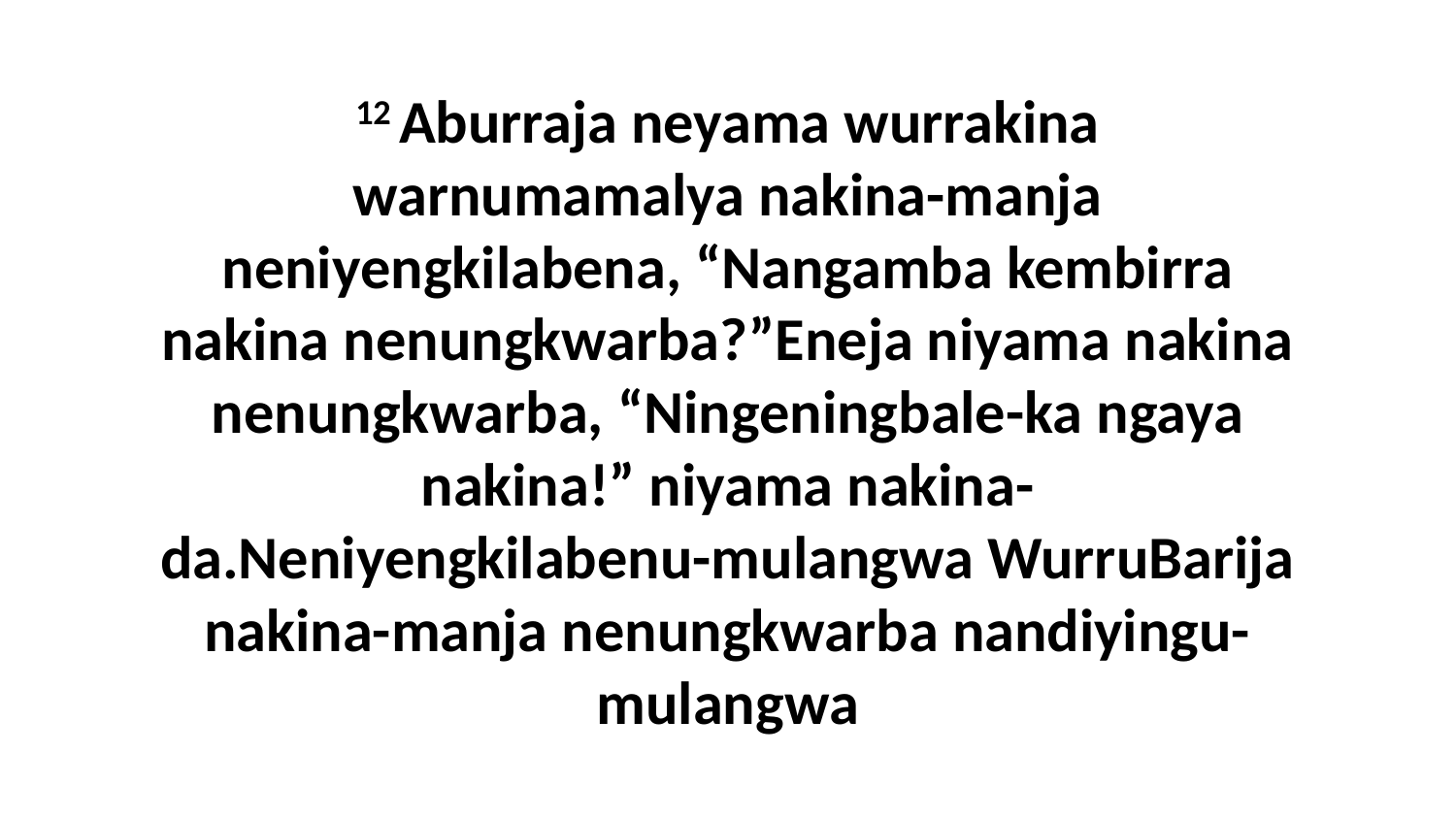

12 Aburraja neyama wurrakina warnumamalya nakina-manja neniyengkilabena, “Nangamba kembirra nakina nenungkwarba?”Eneja niyama nakina nenungkwarba, “Ningeningbale-ka ngaya nakina!” niyama nakina-da.Neniyengkilabenu-mulangwa WurruBarija nakina-manja nenungkwarba nandiyingu-mulangwa